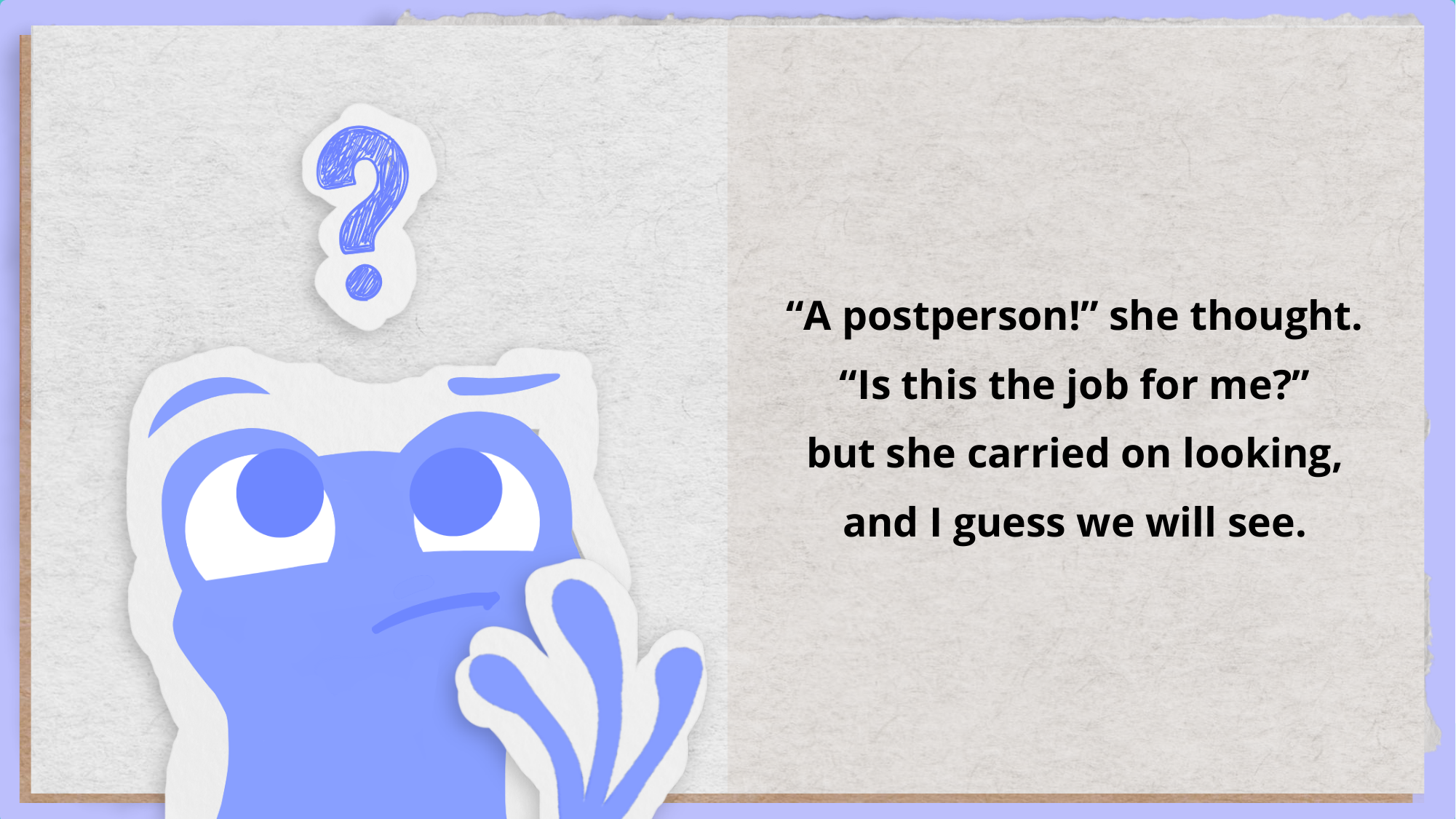

“A postperson!” she thought.
“Is this the job for me?”
but she carried on looking,
and I guess we will see.